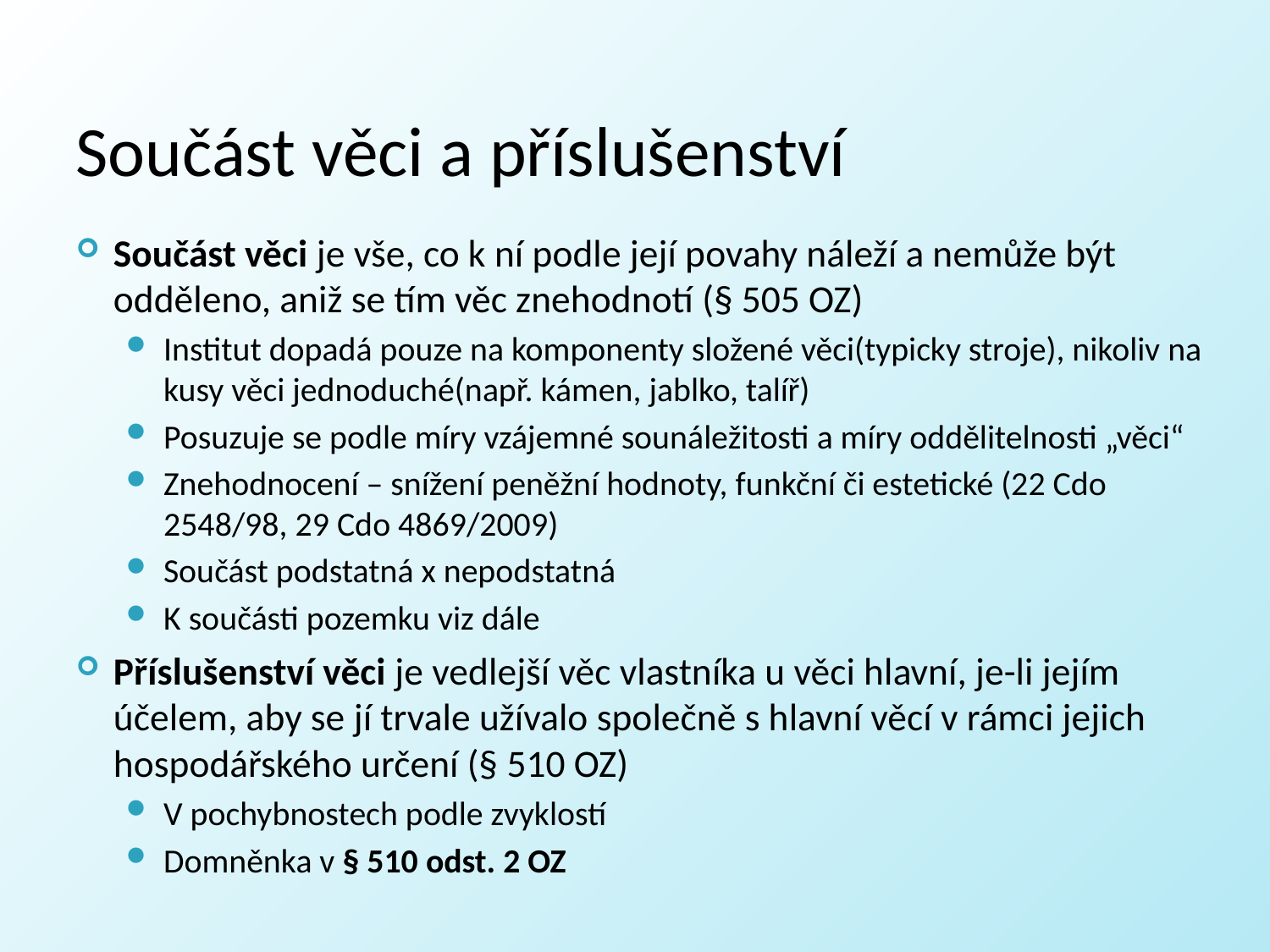

# Součást věci a příslušenství
Součást věci je vše, co k ní podle její povahy náleží a nemůže být odděleno, aniž se tím věc znehodnotí (§ 505 OZ)
Institut dopadá pouze na komponenty složené věci(typicky stroje), nikoliv na kusy věci jednoduché(např. kámen, jablko, talíř)
Posuzuje se podle míry vzájemné sounáležitosti a míry oddělitelnosti „věci“
Znehodnocení – snížení peněžní hodnoty, funkční či estetické (22 Cdo 2548/98, 29 Cdo 4869/2009)
Součást podstatná x nepodstatná
K součásti pozemku viz dále
Příslušenství věci je vedlejší věc vlastníka u věci hlavní, je-li jejím účelem, aby se jí trvale užívalo společně s hlavní věcí v rámci jejich hospodářského určení (§ 510 OZ)
V pochybnostech podle zvyklostí
Domněnka v § 510 odst. 2 OZ

9